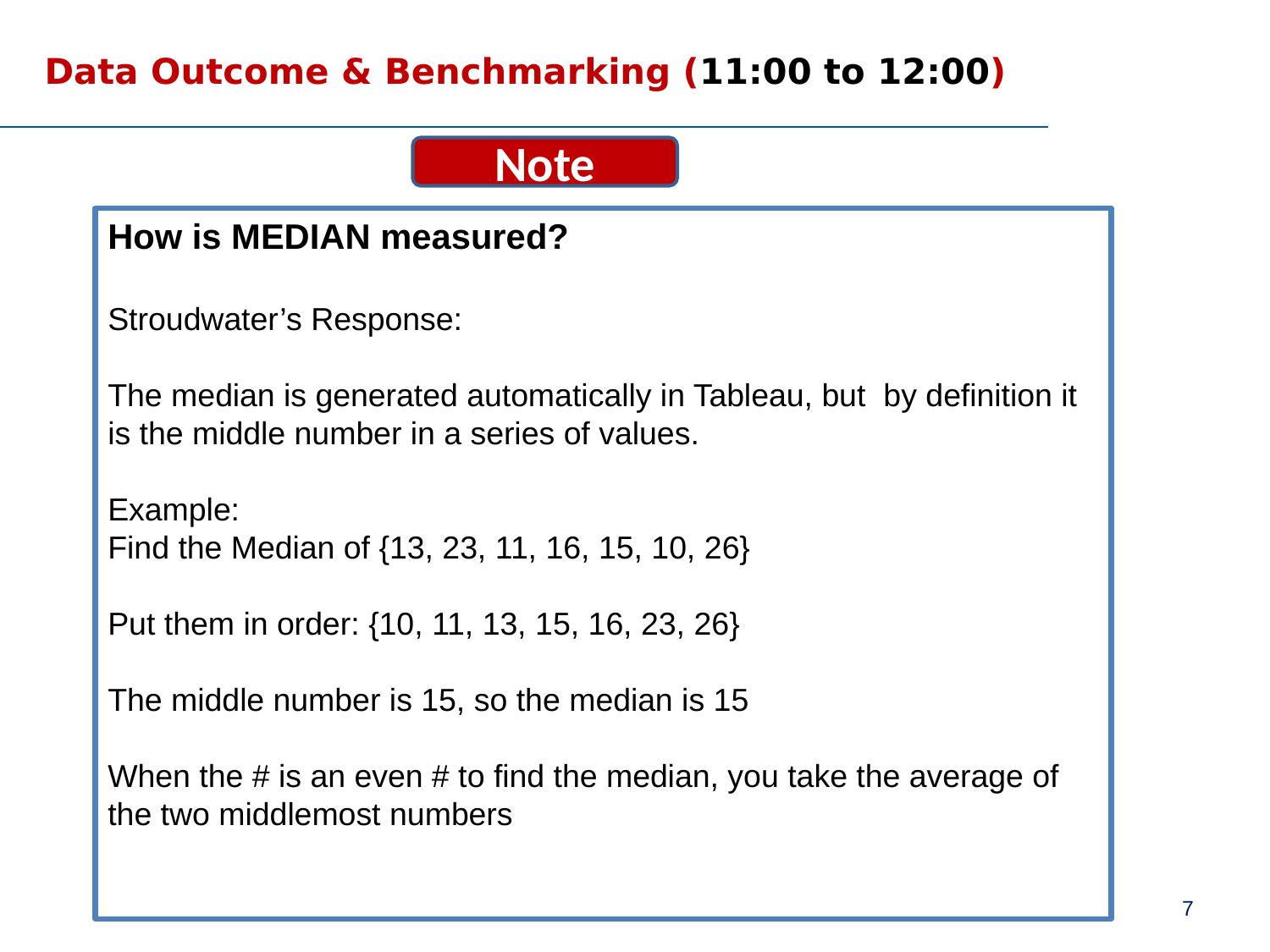

# Data Outcome & Benchmarking (11:00 to 12:00)

Note

How is MEDIAN measured?

Stroudwater’s Response:

The median is generated automatically in Tableau, but  by definition it is the middle number in a series of values.

Example:
Find the Median of {13, 23, 11, 16, 15, 10, 26}
Put them in order: {10, 11, 13, 15, 16, 23, 26}
The middle number is 15, so the median is 15

When the # is an even # to find the median, you take the average of the two middlemost numbers

7